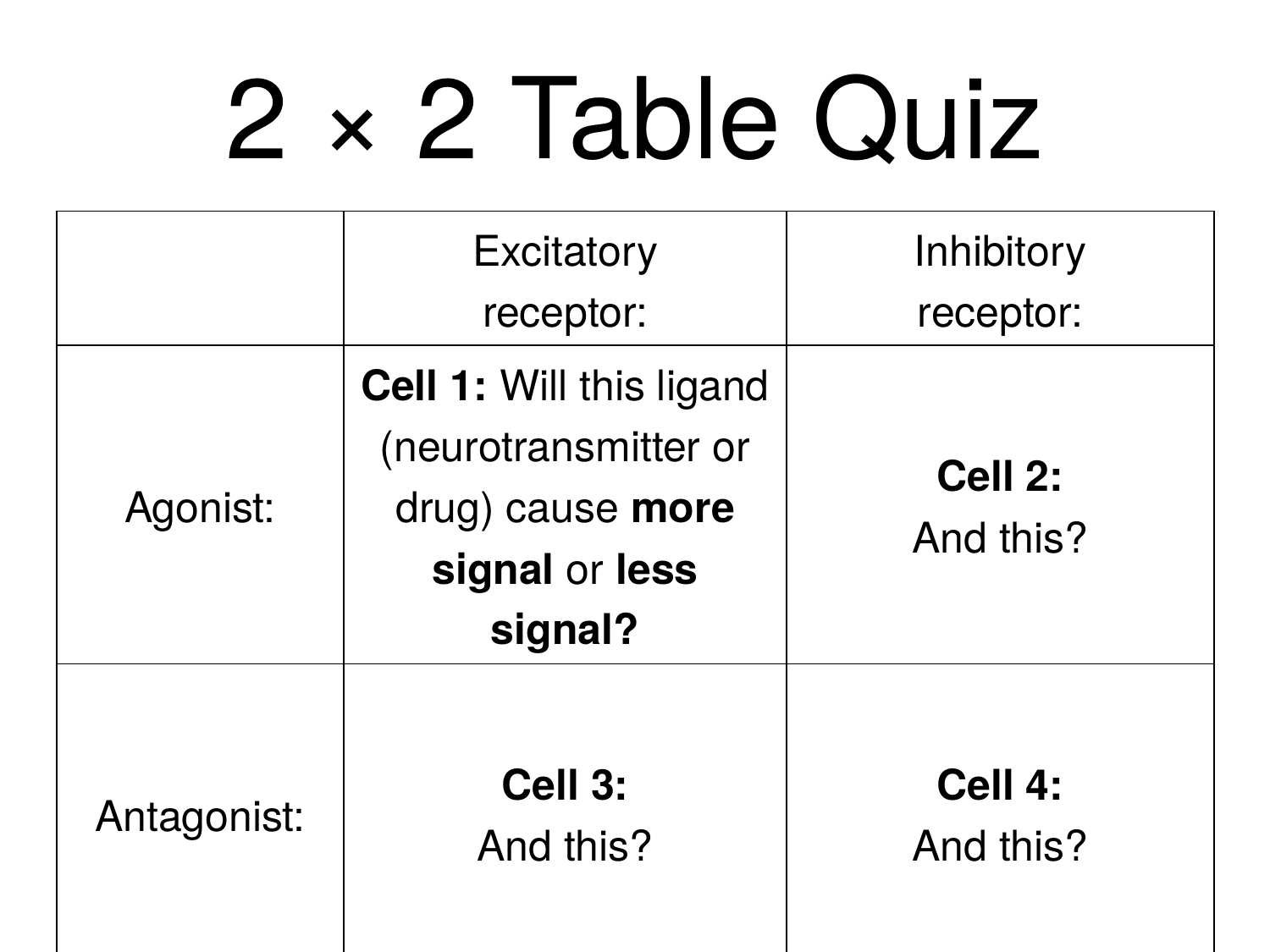

2 × 2 Table Quiz
|  | Excitatory receptor: | Inhibitory receptor: |
| --- | --- | --- |
| Agonist: | Cell 1: Will this ligand (neurotransmitter or drug) cause more signal or less signal? | Cell 2: And this? |
| Antagonist: | Cell 3: And this? | Cell 4: And this? |